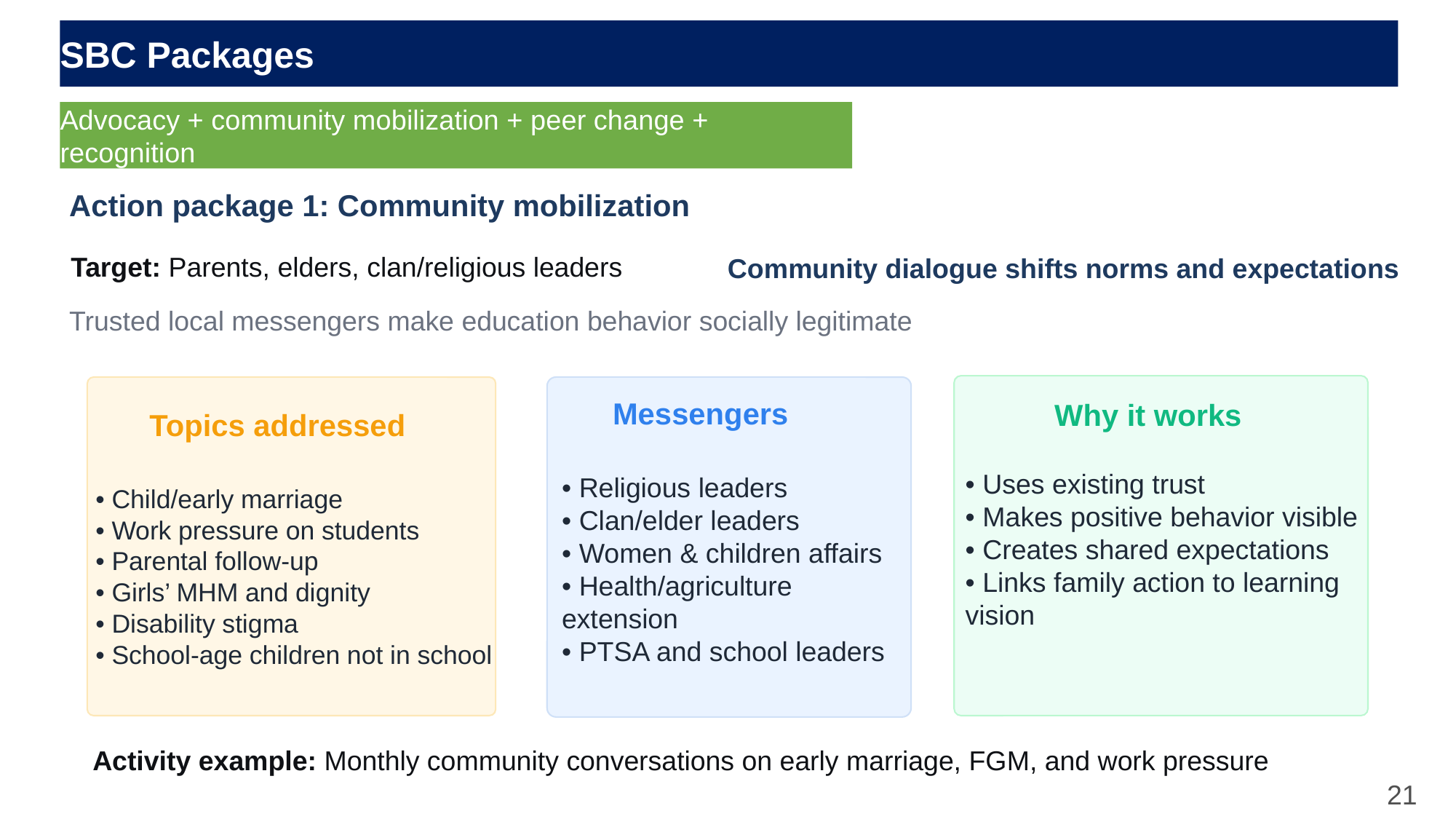

SBC Packages
Advocacy + community mobilization + peer change + recognition
Action package 1: Community mobilization
Target: Parents, elders, clan/religious leaders
Community dialogue shifts norms and expectations
Trusted local messengers make education behavior socially legitimate

Messengers
Why it works
Topics addressed
• Uses existing trust
• Makes positive behavior visible
• Creates shared expectations
• Links family action to learning vision
• Religious leaders
• Clan/elder leaders
• Women & children affairs
• Health/agriculture extension
• PTSA and school leaders
• Child/early marriage
• Work pressure on students
• Parental follow-up
• Girls’ MHM and dignity
• Disability stigma
• School-age children not in school
Activity example: Monthly community conversations on early marriage, FGM, and work pressure
21